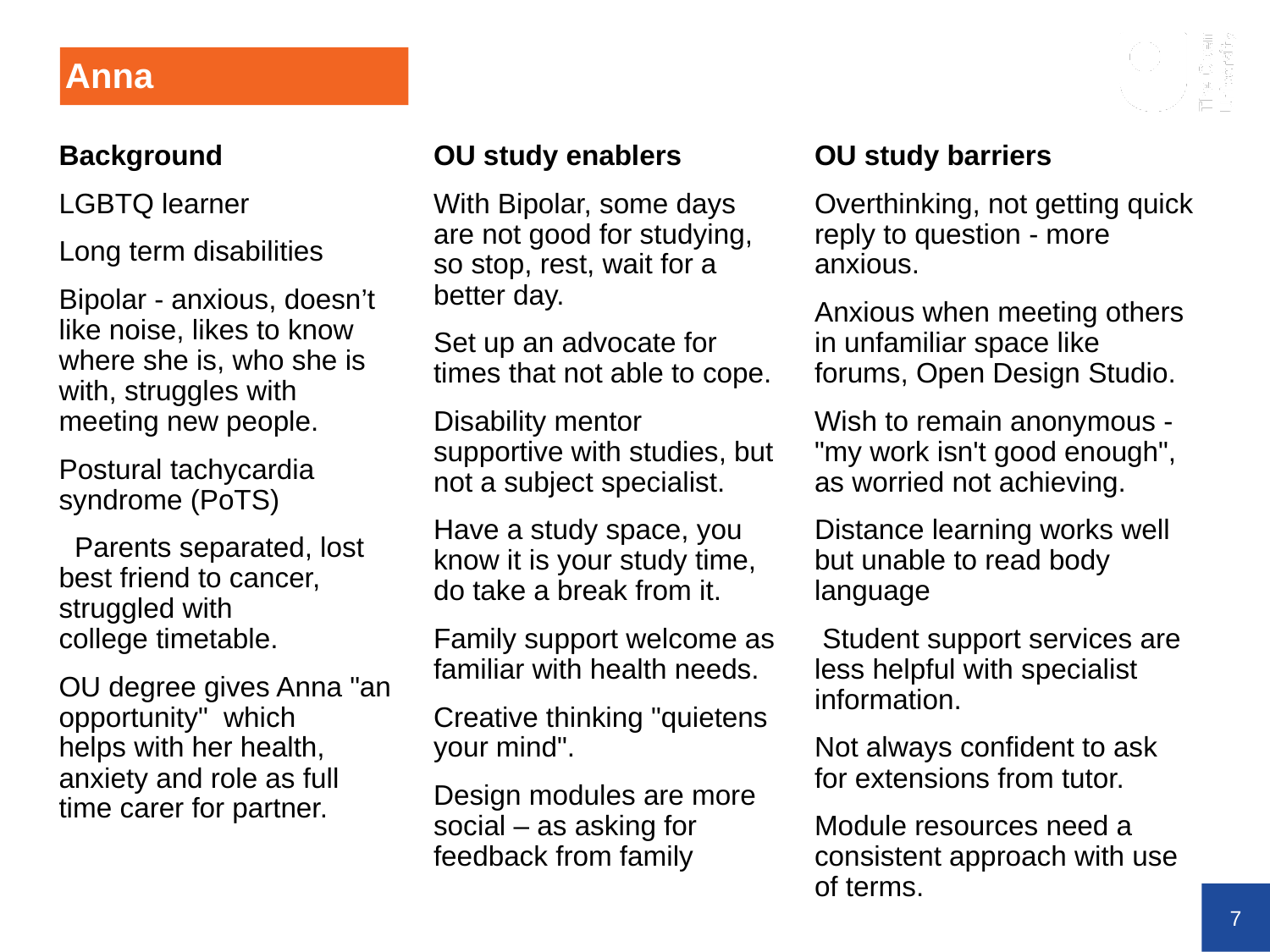

# Anna
OU study barriers
Overthinking, not getting quick reply to question - more anxious.
Anxious when meeting others in unfamiliar space like forums, Open Design Studio.
Wish to remain anonymous - "my work isn't good enough",  as worried not achieving.
Distance learning works well but unable to read body language
 Student support services are less helpful with specialist information.
Not always confident to ask for extensions from tutor.
Module resources need a consistent approach with use of terms.
OU study enablers
With Bipolar, some days are not good for studying, so stop, rest, wait for a better day.
Set up an advocate for times that not able to cope.
Disability mentor supportive with studies, but not a subject specialist.
Have a study space, you know it is your study time, do take a break from it.
Family support welcome as familiar with health needs.
Creative thinking "quietens your mind".
Design modules are more social – as asking for feedback from family
Background
LGBTQ learner
Long term disabilities
Bipolar - anxious, doesn’t like noise, likes to know where she is, who she is with, struggles with meeting new people.
Postural tachycardia syndrome (PoTS)
  Parents separated, lost best friend to cancer, struggled with college timetable.
OU degree gives Anna "an opportunity"  which helps with her health, anxiety and role as full time carer for partner.